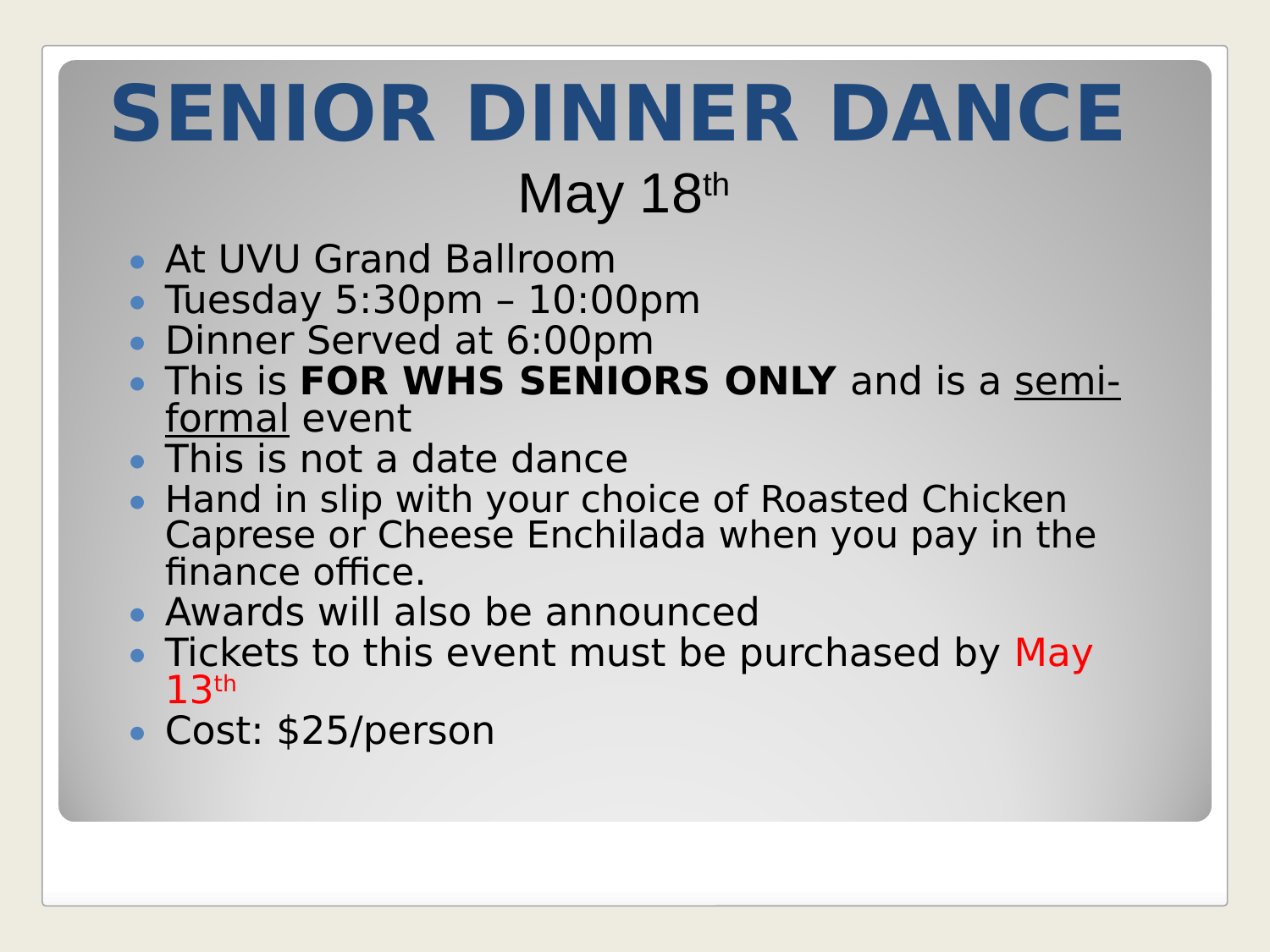

# SENIOR DINNER DANCE May 18th
At UVU Grand Ballroom
Tuesday 5:30pm – 10:00pm
Dinner Served at 6:00pm
This is FOR WHS SENIORS ONLY and is a semi-formal event
This is not a date dance
Hand in slip with your choice of Roasted Chicken Caprese or Cheese Enchilada when you pay in the finance office.
Awards will also be announced
Tickets to this event must be purchased by May 13th
Cost: $25/person